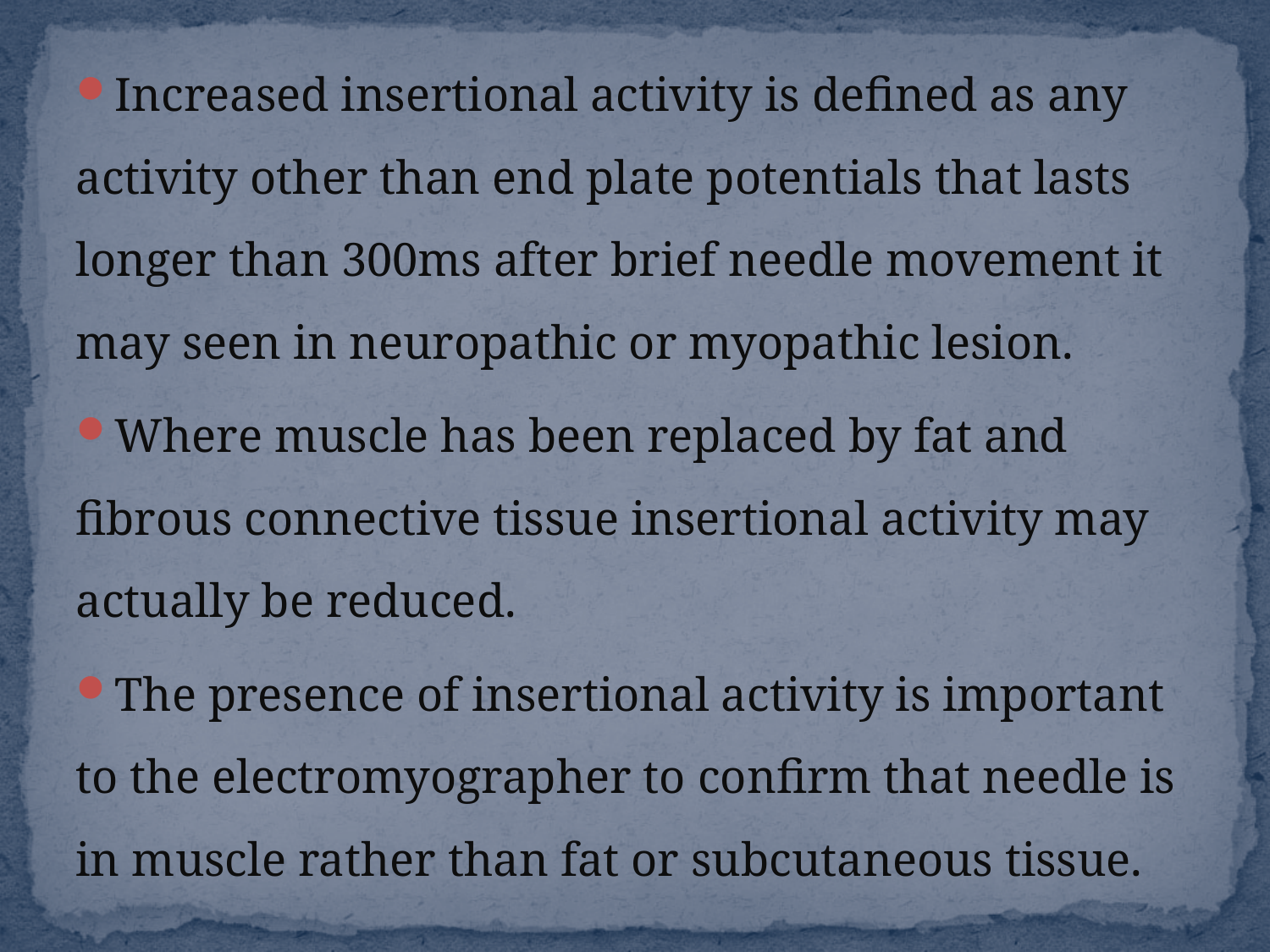

Increased insertional activity is defined as any activity other than end plate potentials that lasts longer than 300ms after brief needle movement it may seen in neuropathic or myopathic lesion.
Where muscle has been replaced by fat and fibrous connective tissue insertional activity may actually be reduced.
The presence of insertional activity is important to the electromyographer to confirm that needle is in muscle rather than fat or subcutaneous tissue.